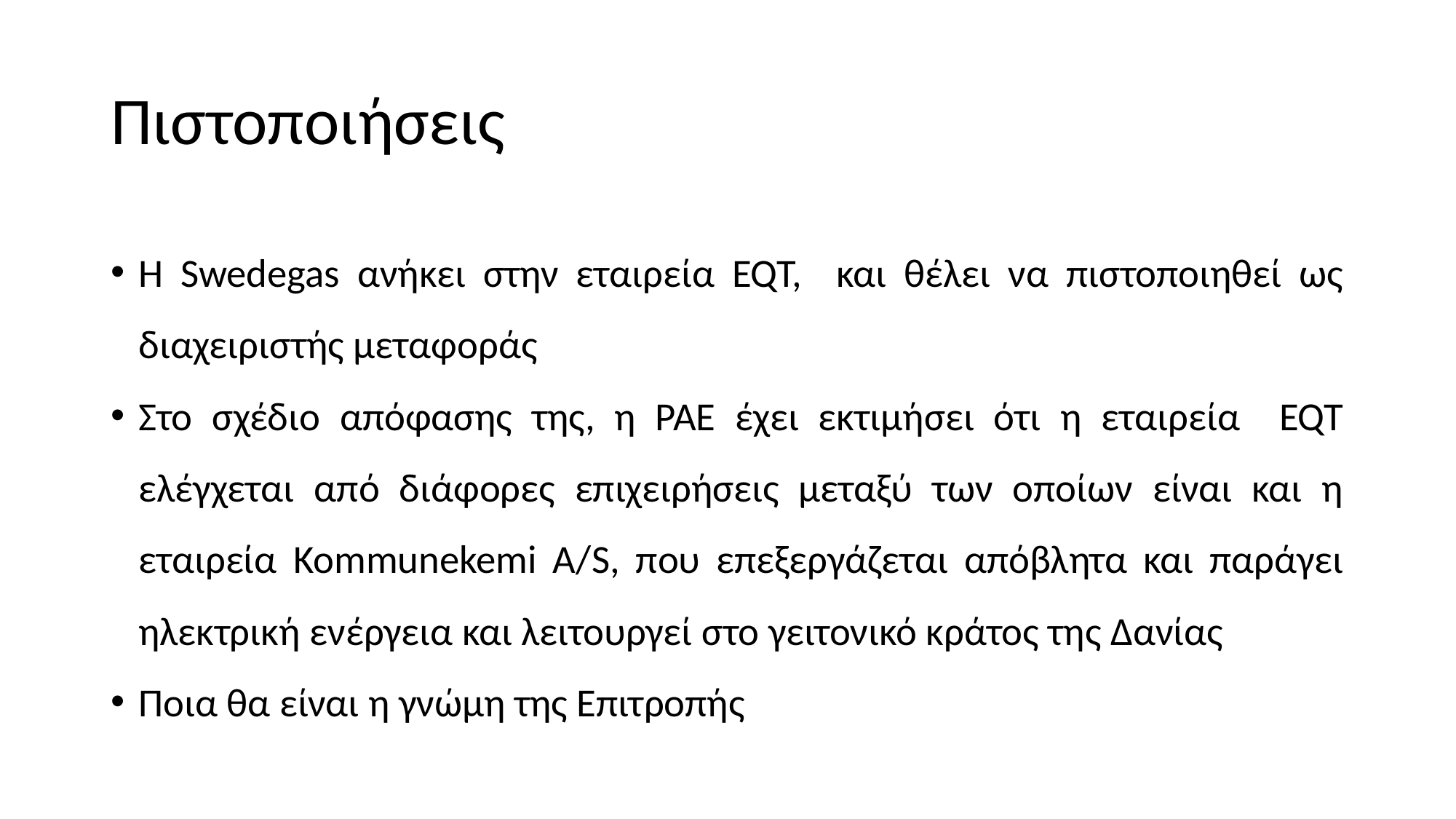

# Πιστοποιήσεις
Η Swedegas ανήκει στην εταιρεία EQT,  και θέλει να πιστοποιηθεί ως διαχειριστής μεταφοράς
Στο σχέδιο απόφασης της, η ΡΑΕ έχει εκτιμήσει ότι η εταιρεία  EQT ελέγχεται από διάφορες επιχειρήσεις μεταξύ των οποίων είναι και η εταιρεία Kommunekemi A/S, που επεξεργάζεται απόβλητα και παράγει ηλεκτρική ενέργεια και λειτουργεί στο γειτονικό κράτος της Δανίας
Ποια θα είναι η γνώμη της Επιτροπής